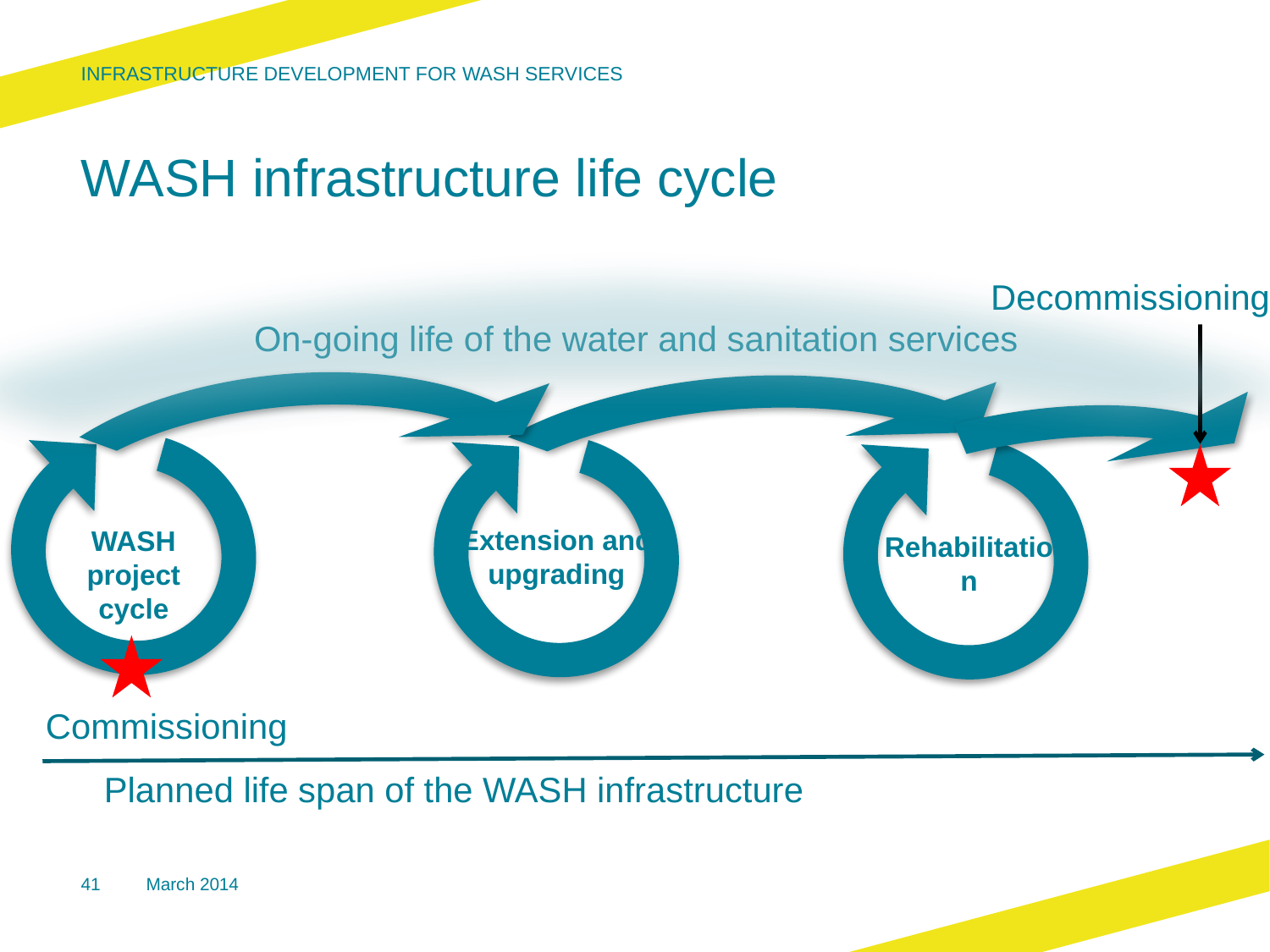

Infrastructure development for wash services

# WASH infrastructure life cycle
Decommissioning
Decommissioning
On-going life of the water and sanitation services

Extension and upgrading
WASH project cycle
Rehabilitation

Commissioning
Planned life span of the WASH infrastructure
41
March 2014